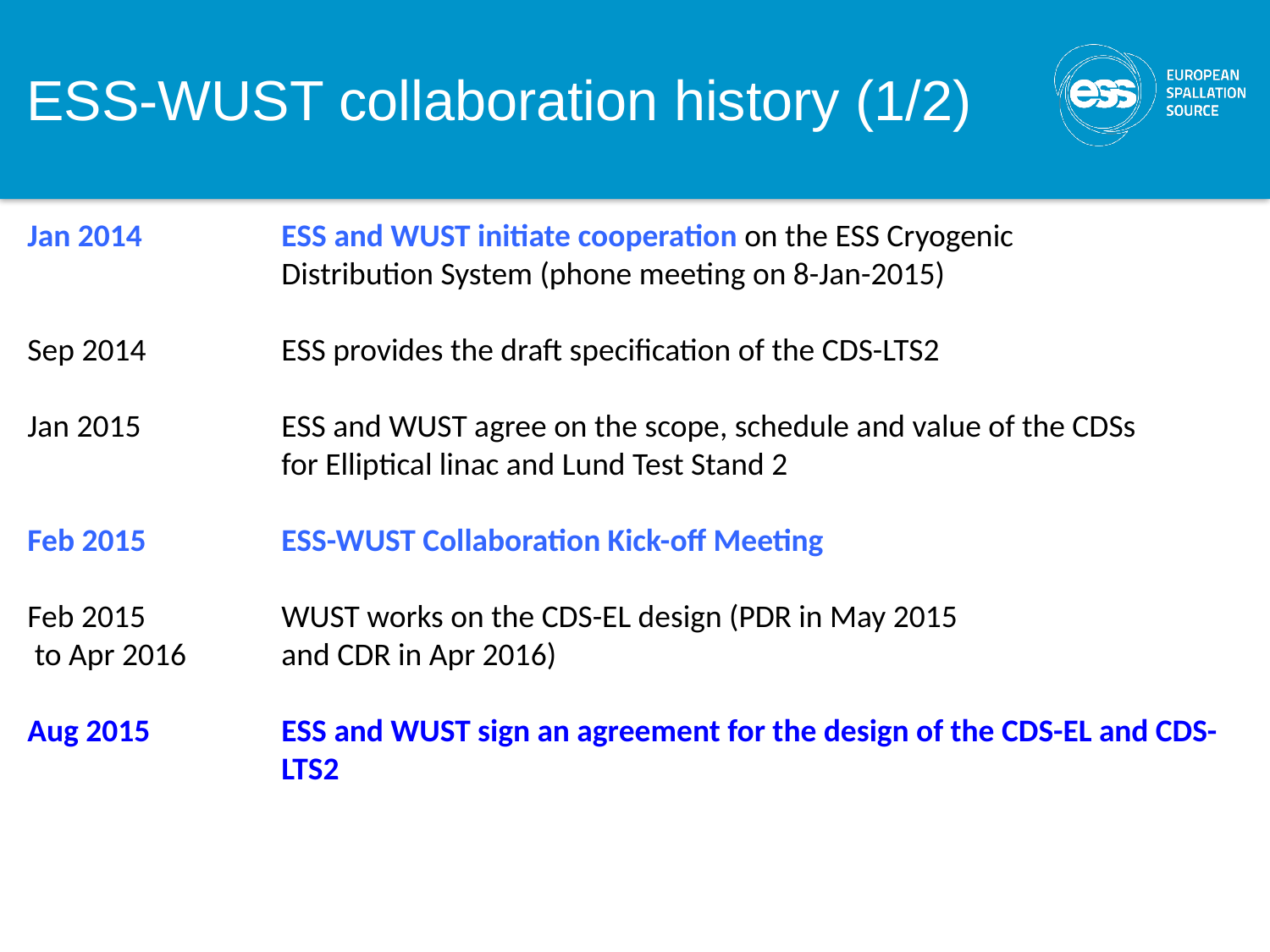

# ESS-WUST collaboration history (1/2)
Jan 2014		ESS and WUST initiate cooperation on the ESS Cryogenic
		Distribution System (phone meeting on 8-Jan-2015)

Sep 2014 		ESS provides the draft specification of the CDS-LTS2

Jan 2015		ESS and WUST agree on the scope, schedule and value of the CDSs
		for Elliptical linac and Lund Test Stand 2

Feb 2015		ESS-WUST Collaboration Kick-off Meeting

Feb 2015 		WUST works on the CDS-EL design (PDR in May 2015
 to Apr 2016 	and CDR in Apr 2016)

Aug 2015		ESS and WUST sign an agreement for the design of the CDS-EL and CDS-		LTS2